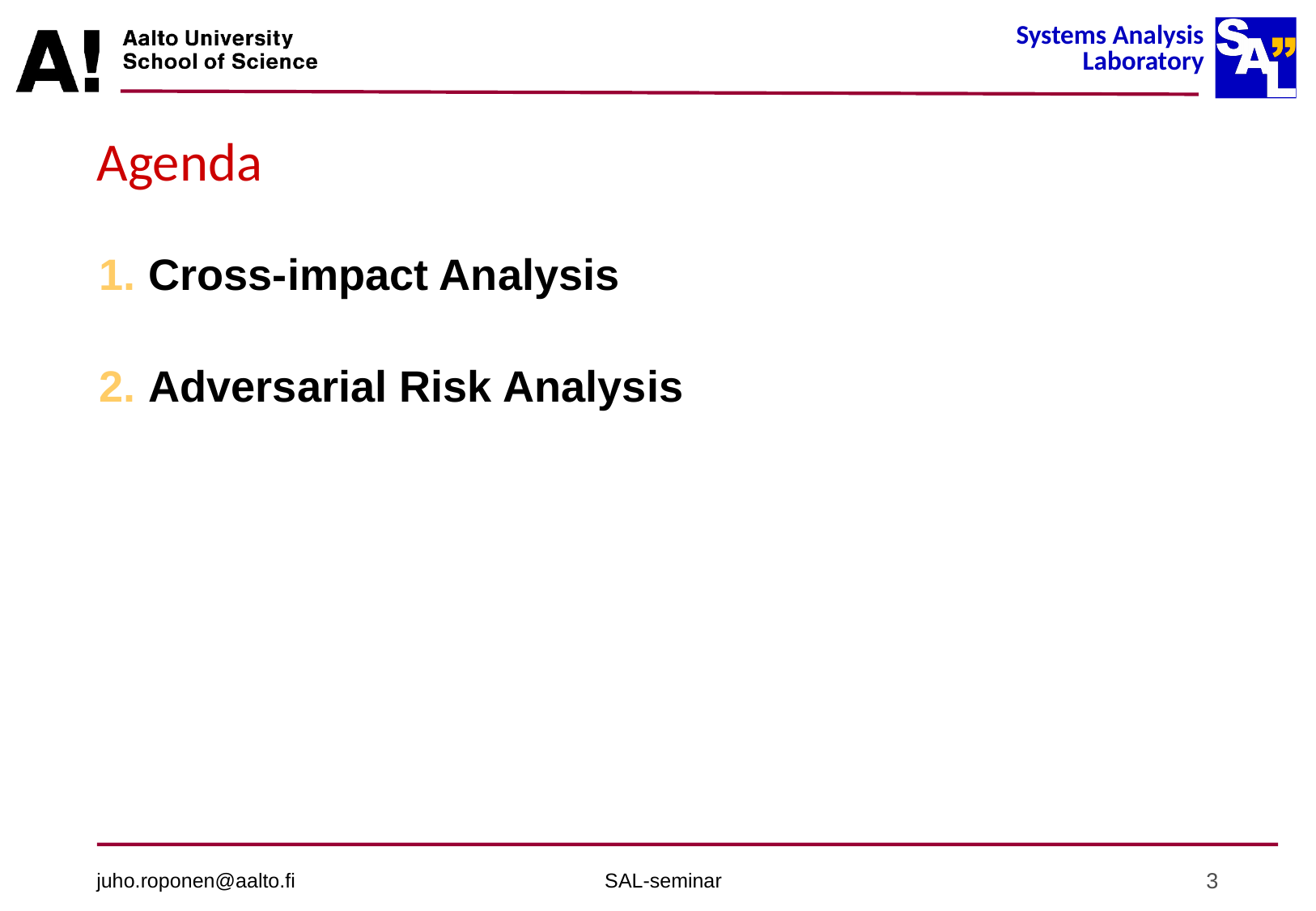

# Agenda
Cross-impact Analysis
Adversarial Risk Analysis